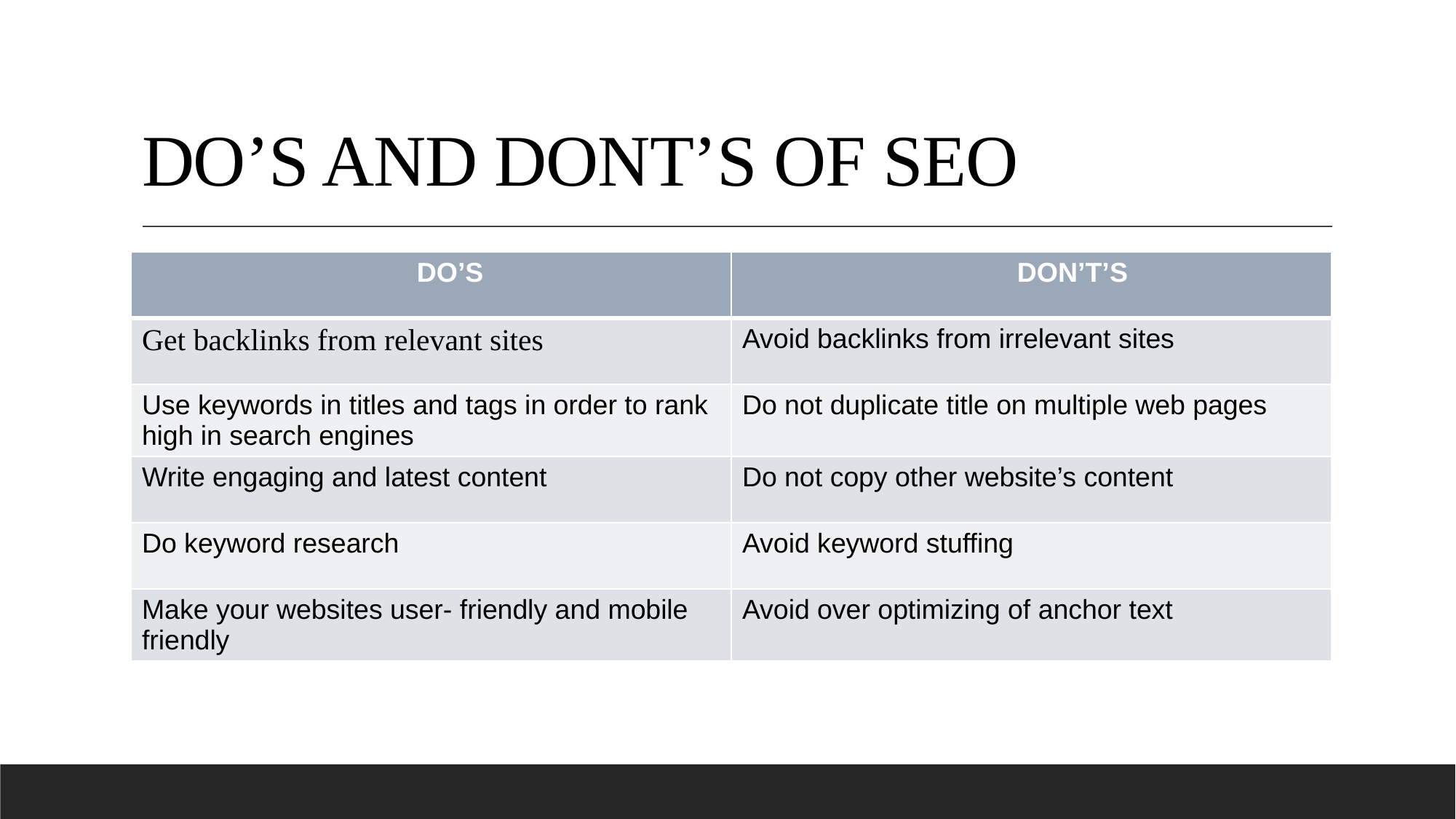

# DO’S AND DONT’S OF SEO
| DO’S | DON’T’S |
| --- | --- |
| Get backlinks from relevant sites | Avoid backlinks from irrelevant sites |
| Use keywords in titles and tags in order to rank high in search engines | Do not duplicate title on multiple web pages |
| Write engaging and latest content | Do not copy other website’s content |
| Do keyword research | Avoid keyword stuffing |
| Make your websites user- friendly and mobile friendly | Avoid over optimizing of anchor text |